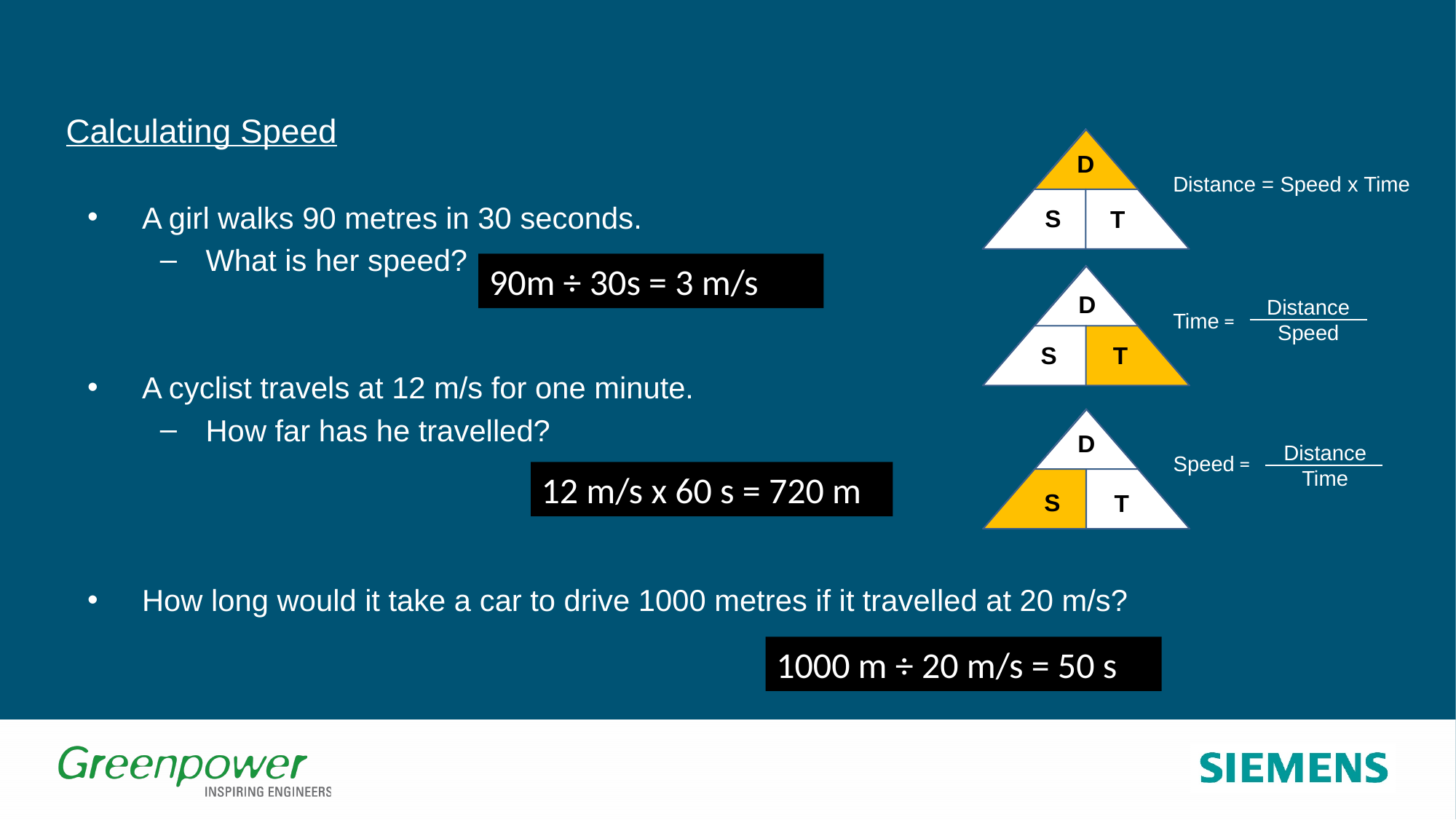

# Calculating Speed

D
Distance = Speed x Time

S
T

D
Distance
Speed
Time =

S
T

D
Distance
Time
Speed =

S
T
A girl walks 90 metres in 30 seconds.
What is her speed?

A cyclist travels at 12 m/s for one minute.
How far has he travelled?

How long would it take a car to drive 1000 metres if it travelled at 20 m/s?

90m ÷ 30s = 3 m/s
12 m/s x 60 s = 720 m
1000 m ÷ 20 m/s = 50 s